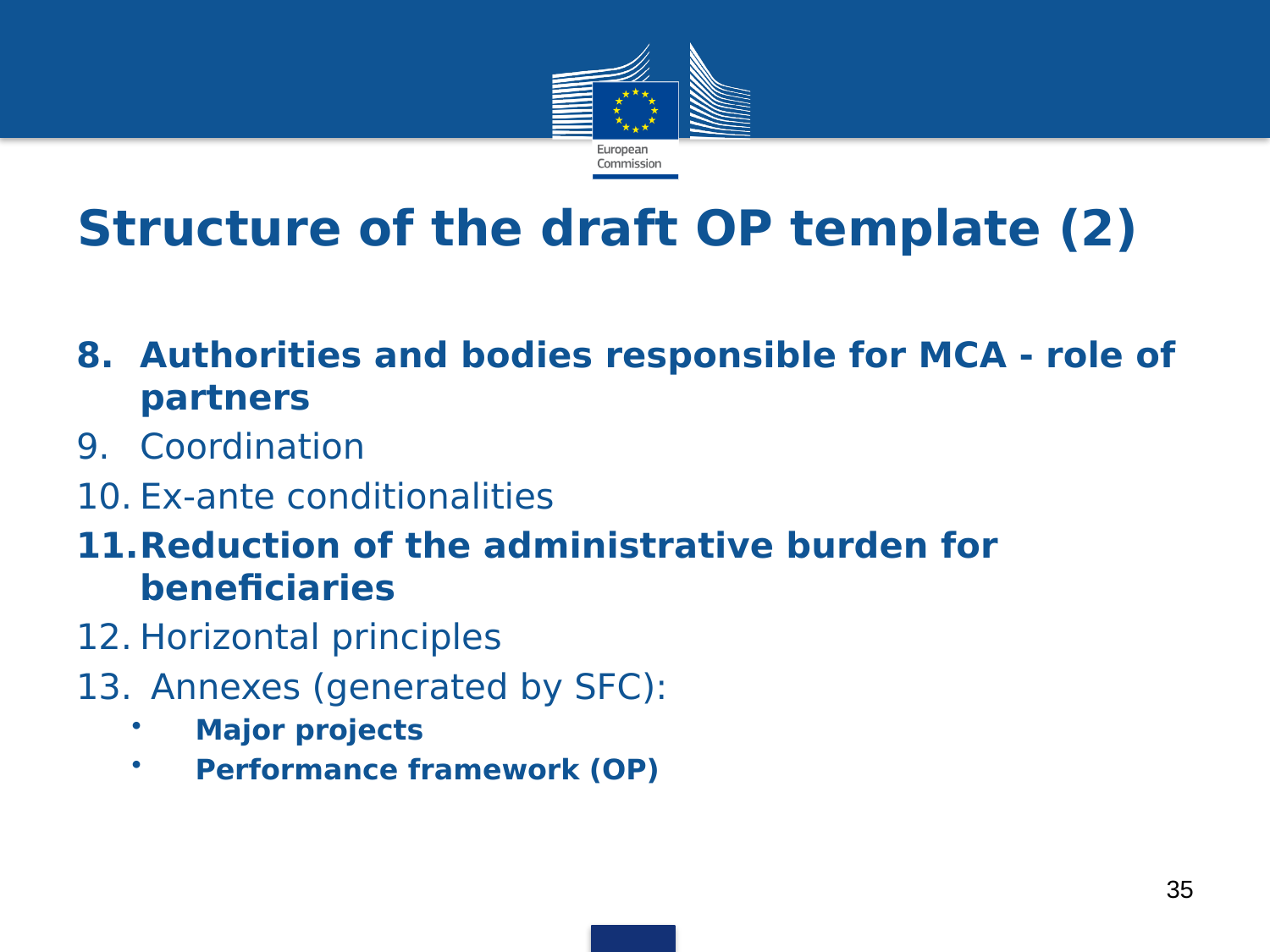

# Structure of the draft OP template (2)
Authorities and bodies responsible for MCA - role of partners
Coordination
Ex-ante conditionalities
Reduction of the administrative burden for beneficiaries
Horizontal principles
 Annexes (generated by SFC):
Major projects
Performance framework (OP)

35